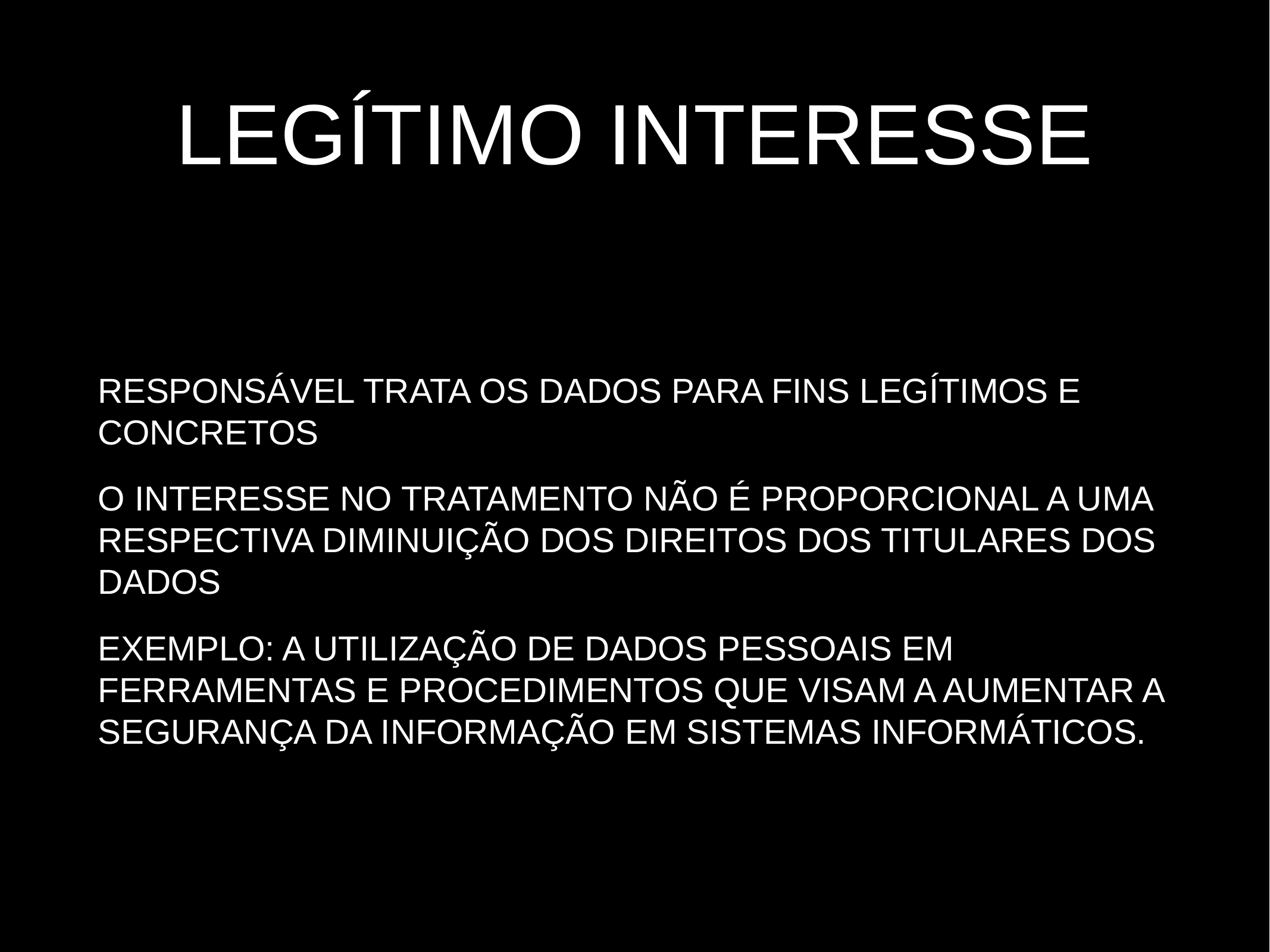

# Legítimo interesse
responsável trata os dados para fins legítimos e concretos
o interesse no tratamento não é proporcional a uma respectiva diminuição dos direitos dos titulares dos dados
Exemplo: a utilização de dados pessoais em ferramentas e procedimentos que visam a aumentar a segurança da informação em sistemas informáticos.